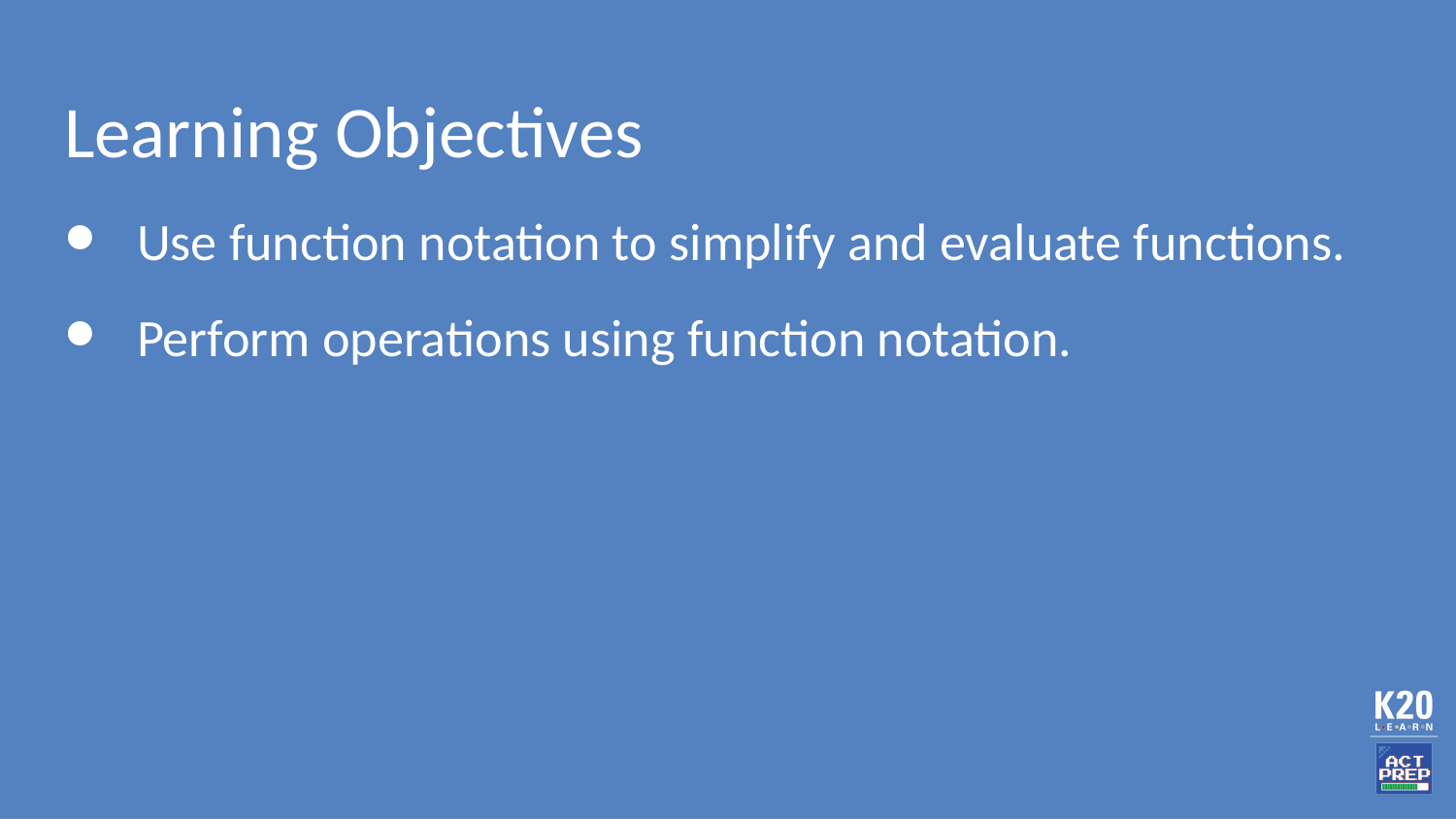

# Learning Objectives
Use function notation to simplify and evaluate functions.
Perform operations using function notation.